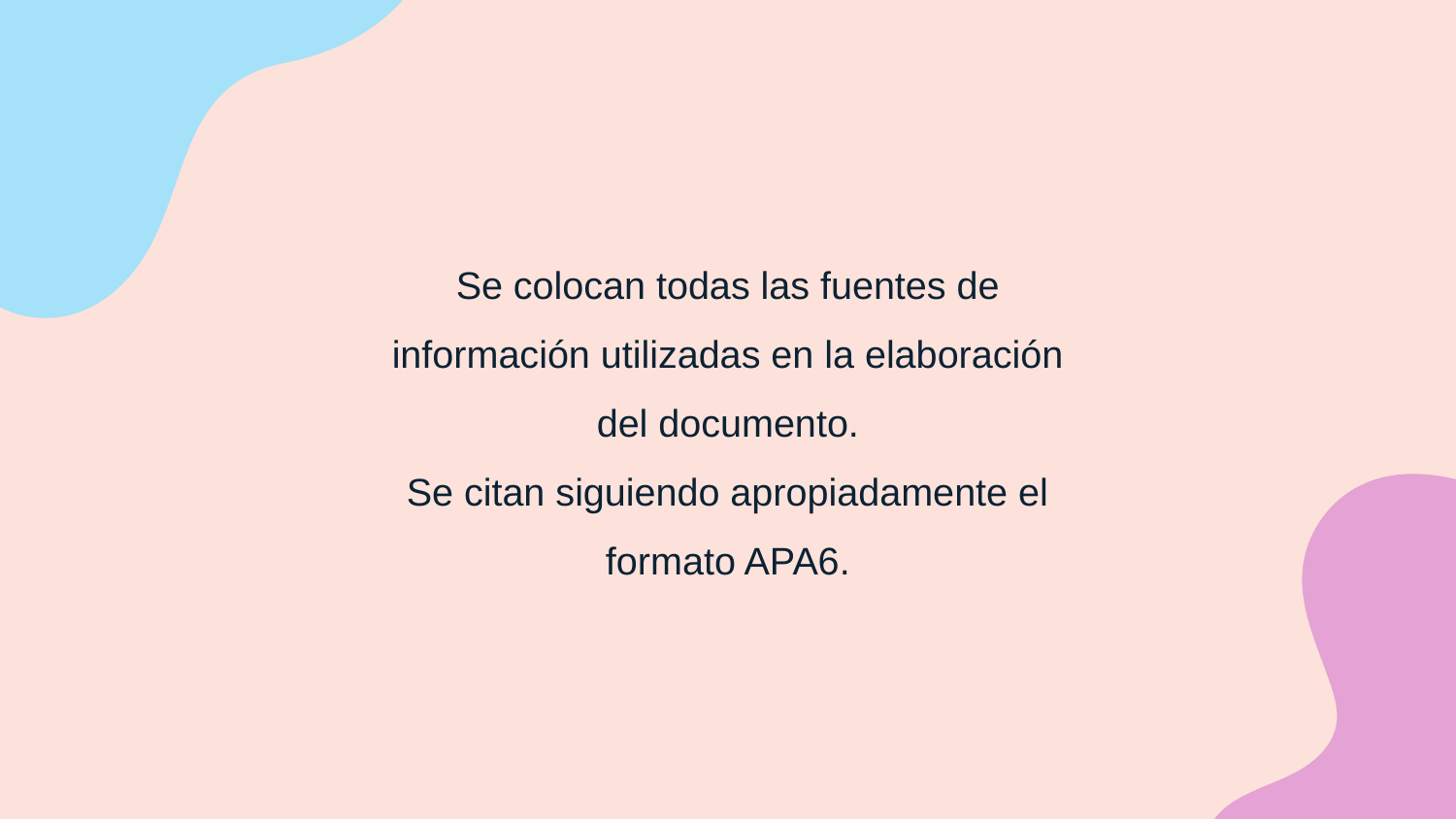

Se colocan todas las fuentes de información utilizadas en la elaboración del documento.
Se citan siguiendo apropiadamente el formato APA6.